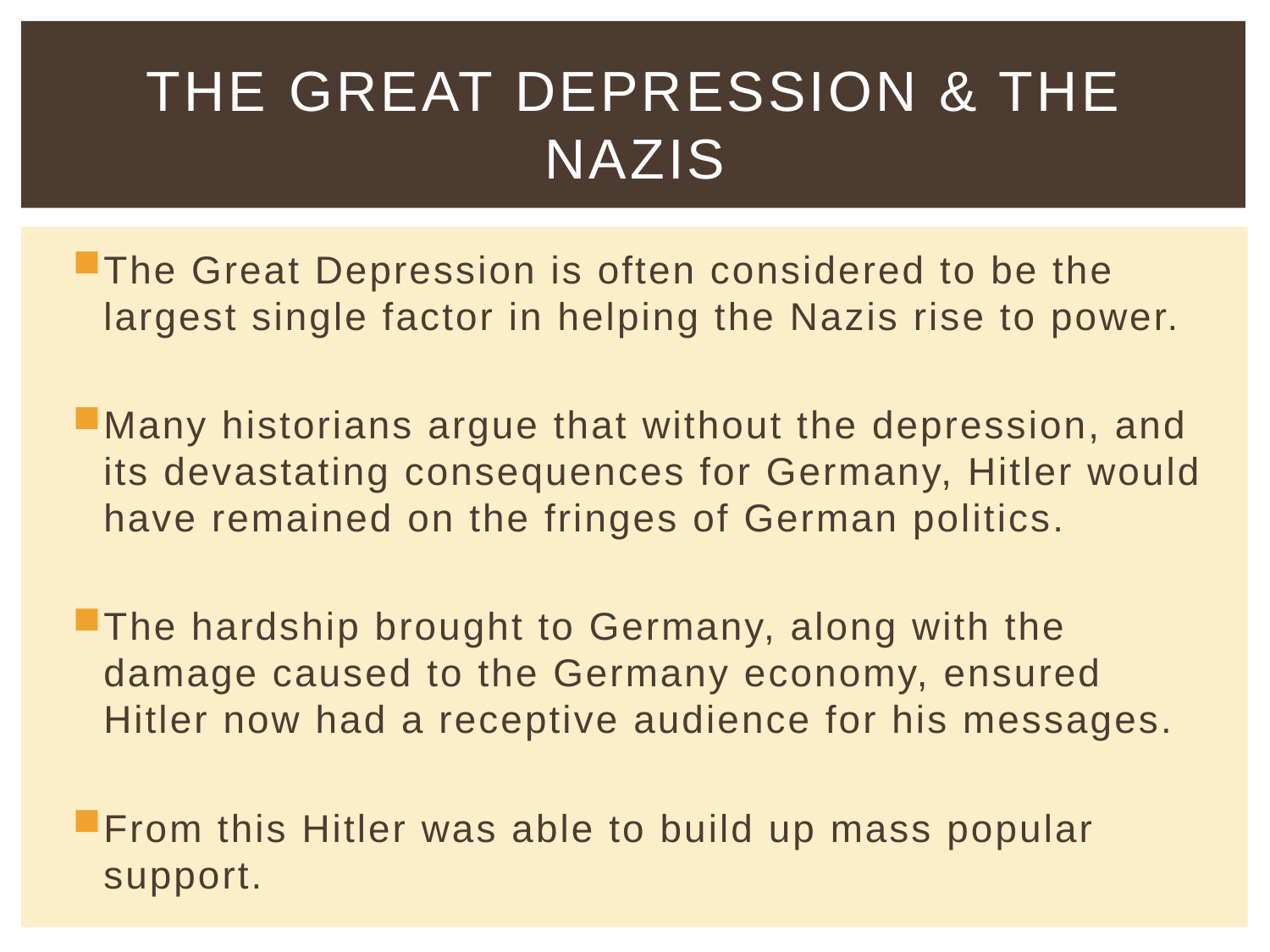

# the Great Depression & the Nazis
The Great Depression is often considered to be the largest single factor in helping the Nazis rise to power.

Many historians argue that without the depression, and its devastating consequences for Germany, Hitler would have remained on the fringes of German politics.

The hardship brought to Germany, along with the damage caused to the Germany economy, ensured Hitler now had a receptive audience for his messages.

From this Hitler was able to build up mass popular support.